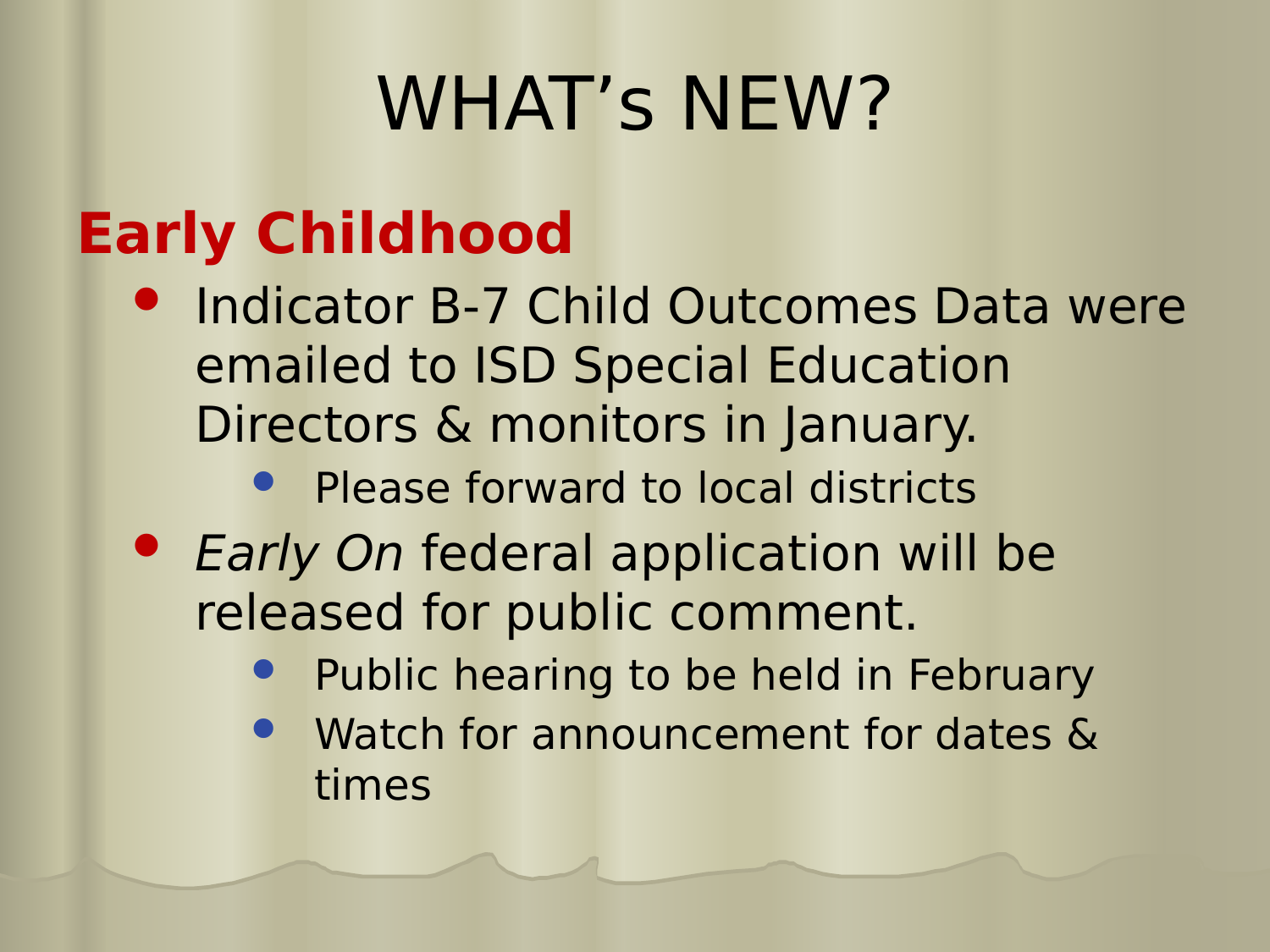

# WHAT’s NEW?
Early Childhood
Indicator B-7 Child Outcomes Data were emailed to ISD Special Education Directors & monitors in January.
Please forward to local districts
Early On federal application will be released for public comment.
Public hearing to be held in February
Watch for announcement for dates & times